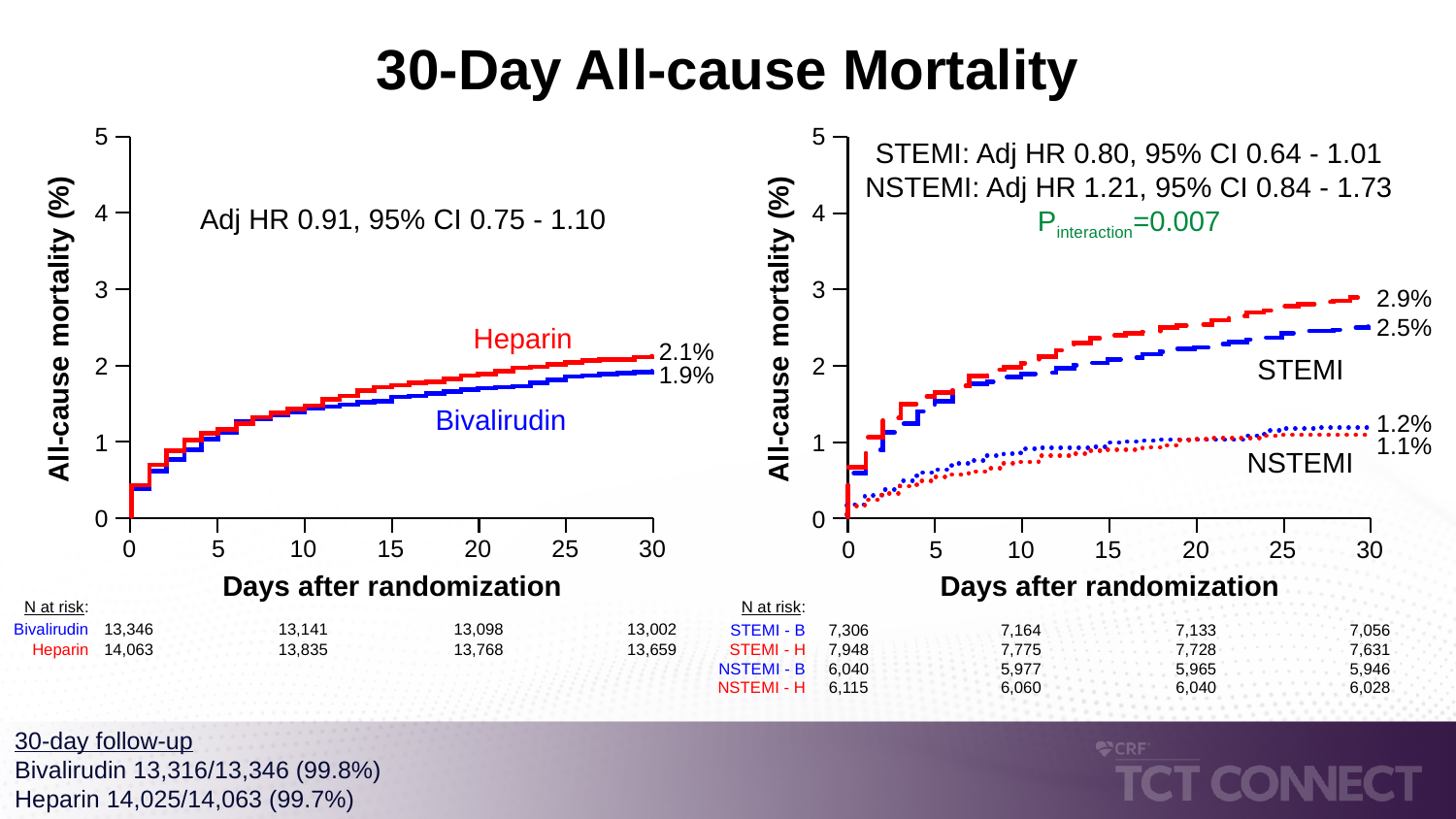

# 30-Day All-cause Mortality
5
5
STEMI: Adj HR 0.80, 95% CI 0.64 - 1.01
NSTEMI: Adj HR 1.21, 95% CI 0.84 - 1.73
Pinteraction=0.007
4
3
2.9%

All-cause mortality (%)
2.5%

2
STEMI
1.2%
1

1.1%

NSTEMI
0
0
5
10
15
20
25
30
Days after randomization
N at risk:
STEMI - B
STEMI - H
NSTEMI - B
NSTEMI - H
7,306
7,948
6,040
6,115
7,164
7,775
5,977
6,060
7,133
7,728
5,965
6,040
7,056
7,631
5,946
6,028
4
Adj HR 0.91, 95% CI 0.75 - 1.10
3
All-cause mortality (%)
Heparin
2.1%
2

1.9%

Bivalirudin
1
0
0
5
10
15
20
25
30
Days after randomization
N at risk:
Bivalirudin
Heparin
13,346
14,063
13,141
13,835
13,098
13,768
13,002
13,659
30-day follow-up
Bivalirudin 13,316/13,346 (99.8%)
Heparin 14,025/14,063 (99.7%)